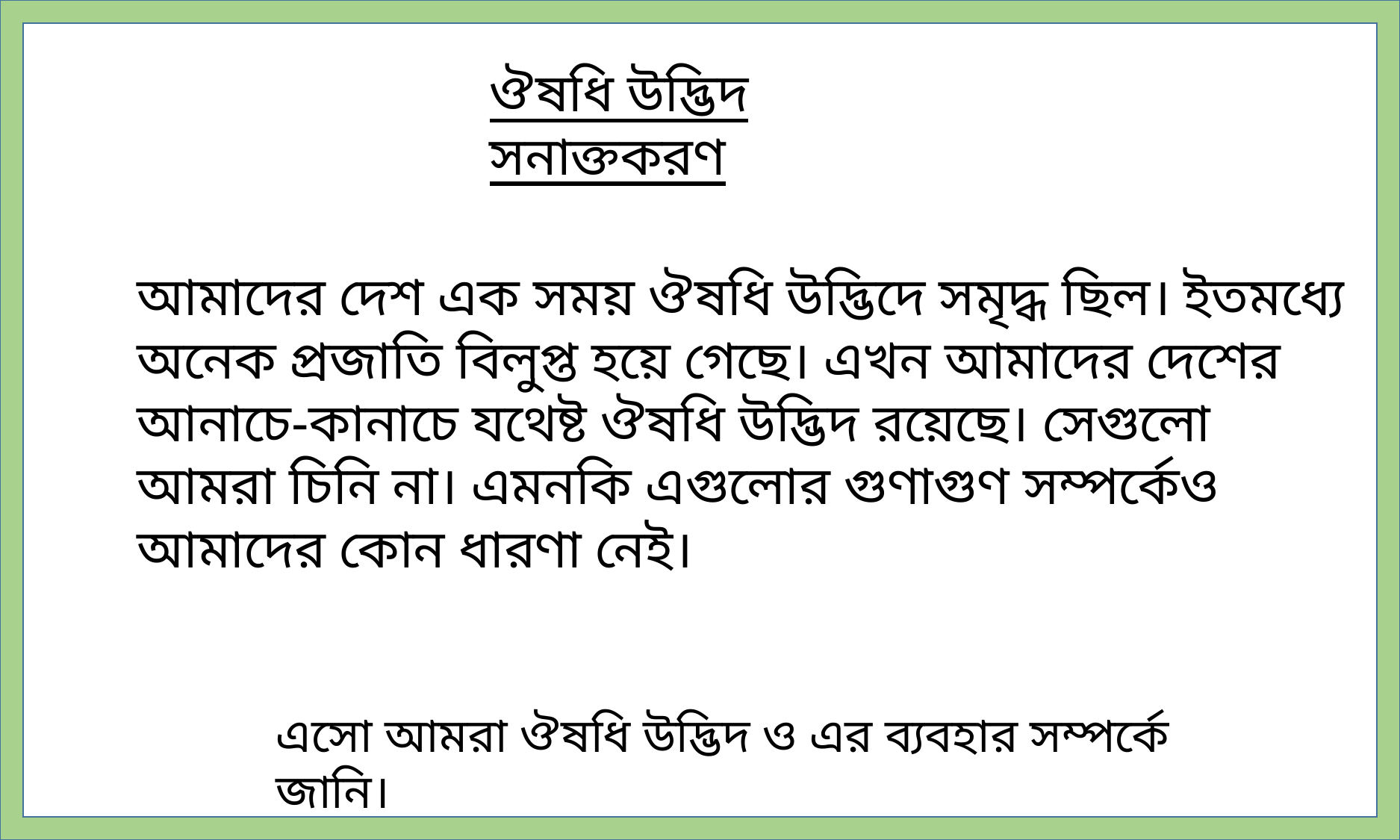

ঔষধি উদ্ভিদ সনাক্তকরণ
আমাদের দেশ এক সময় ঔষধি উদ্ভিদে সমৃদ্ধ ছিল। ইতমধ্যে অনেক প্রজাতি বিলুপ্ত হয়ে গেছে। এখন আমাদের দেশের আনাচে-কানাচে যথেষ্ট ঔষধি উদ্ভিদ রয়েছে। সেগুলো আমরা চিনি না। এমনকি এগুলোর গুণাগুণ সম্পর্কেও আমাদের কোন ধারণা নেই।
এসো আমরা ঔষধি উদ্ভিদ ও এর ব্যবহার সম্পর্কে জানি।